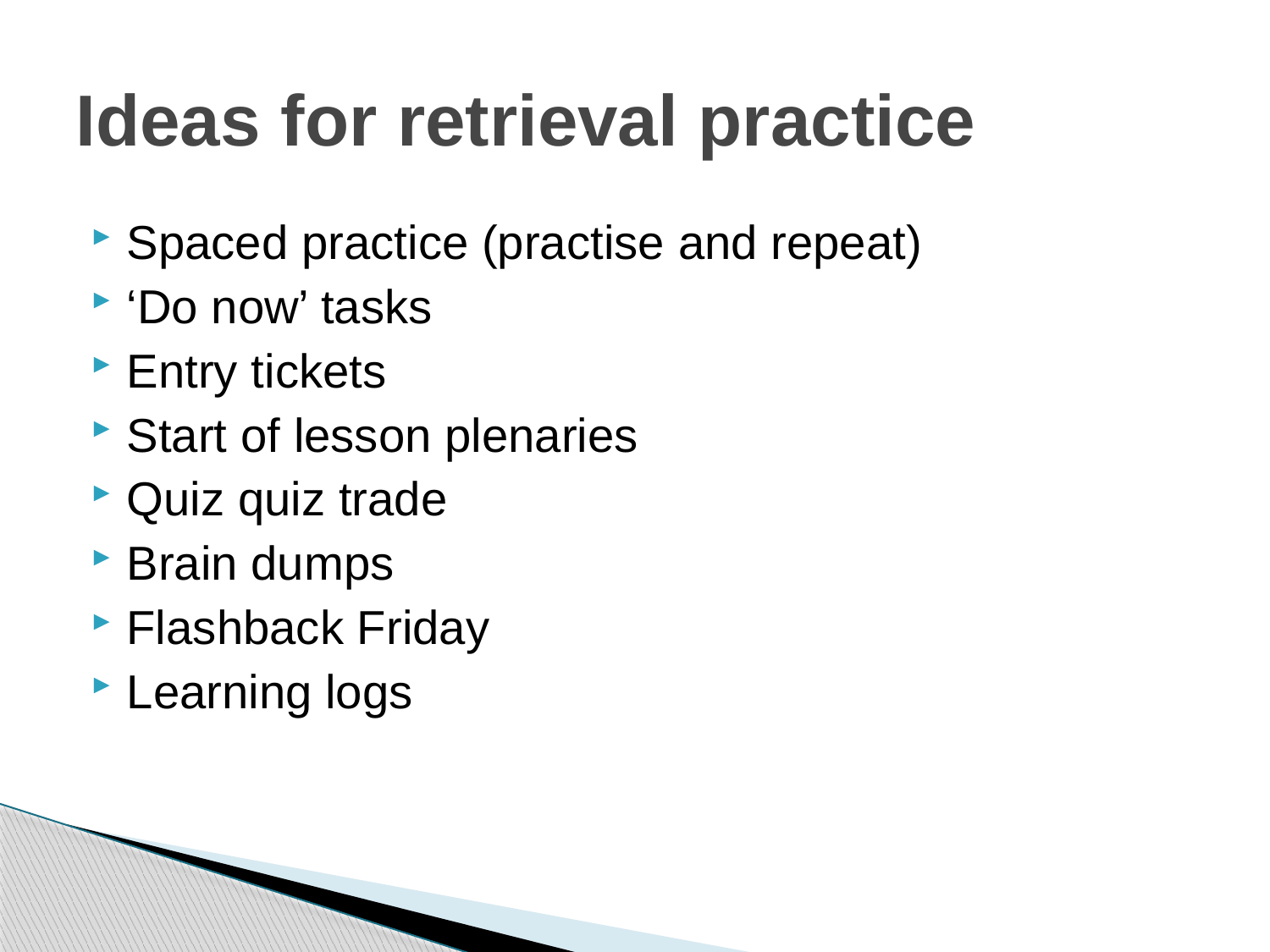

# Ideas for retrieval practice
Spaced practice (practise and repeat)
‘Do now’ tasks
Entry tickets
Start of lesson plenaries
Quiz quiz trade
Brain dumps
Flashback Friday
Learning logs